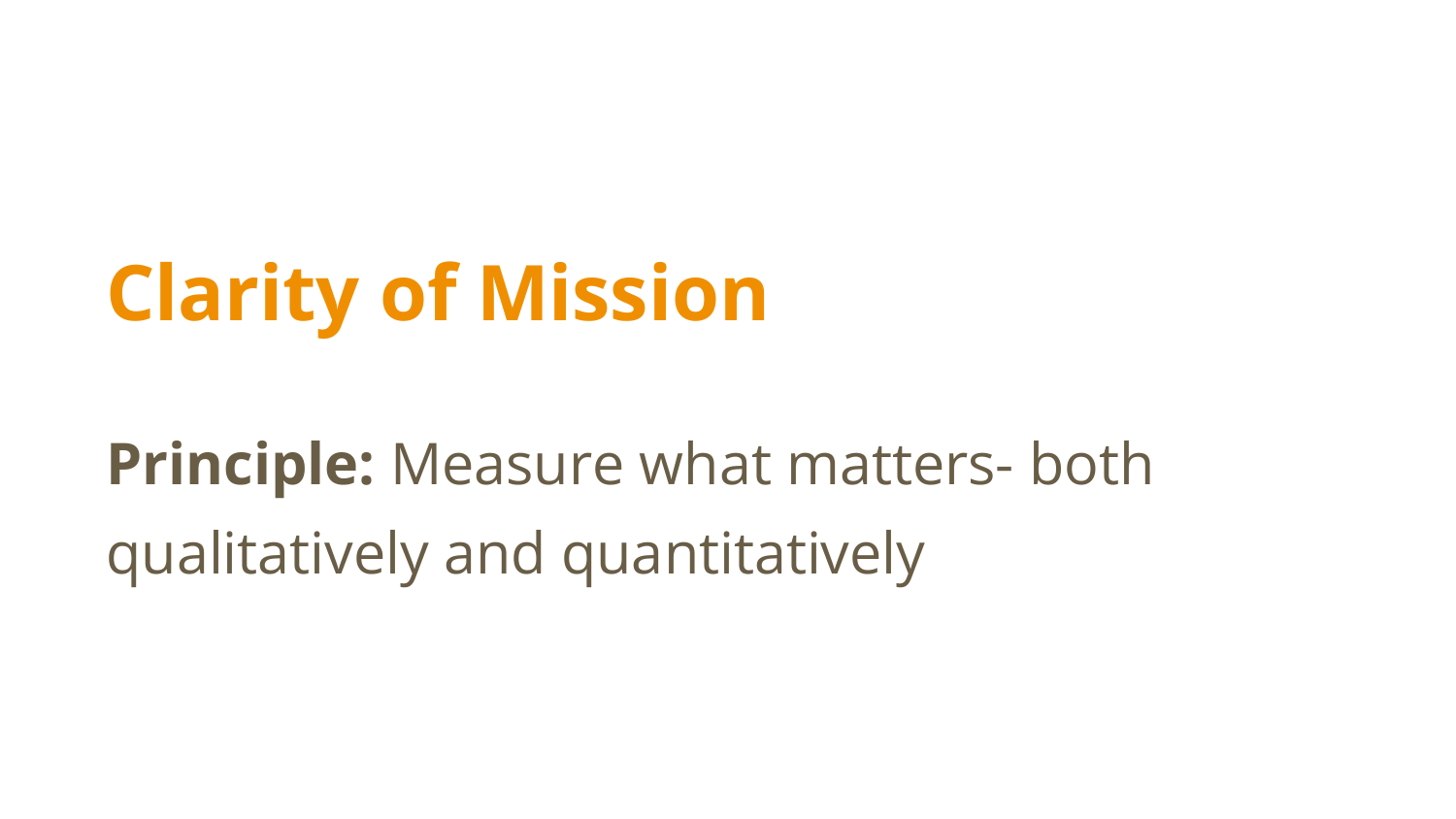

Clarity of Mission

Principle: Measure what matters- both qualitatively and quantitatively